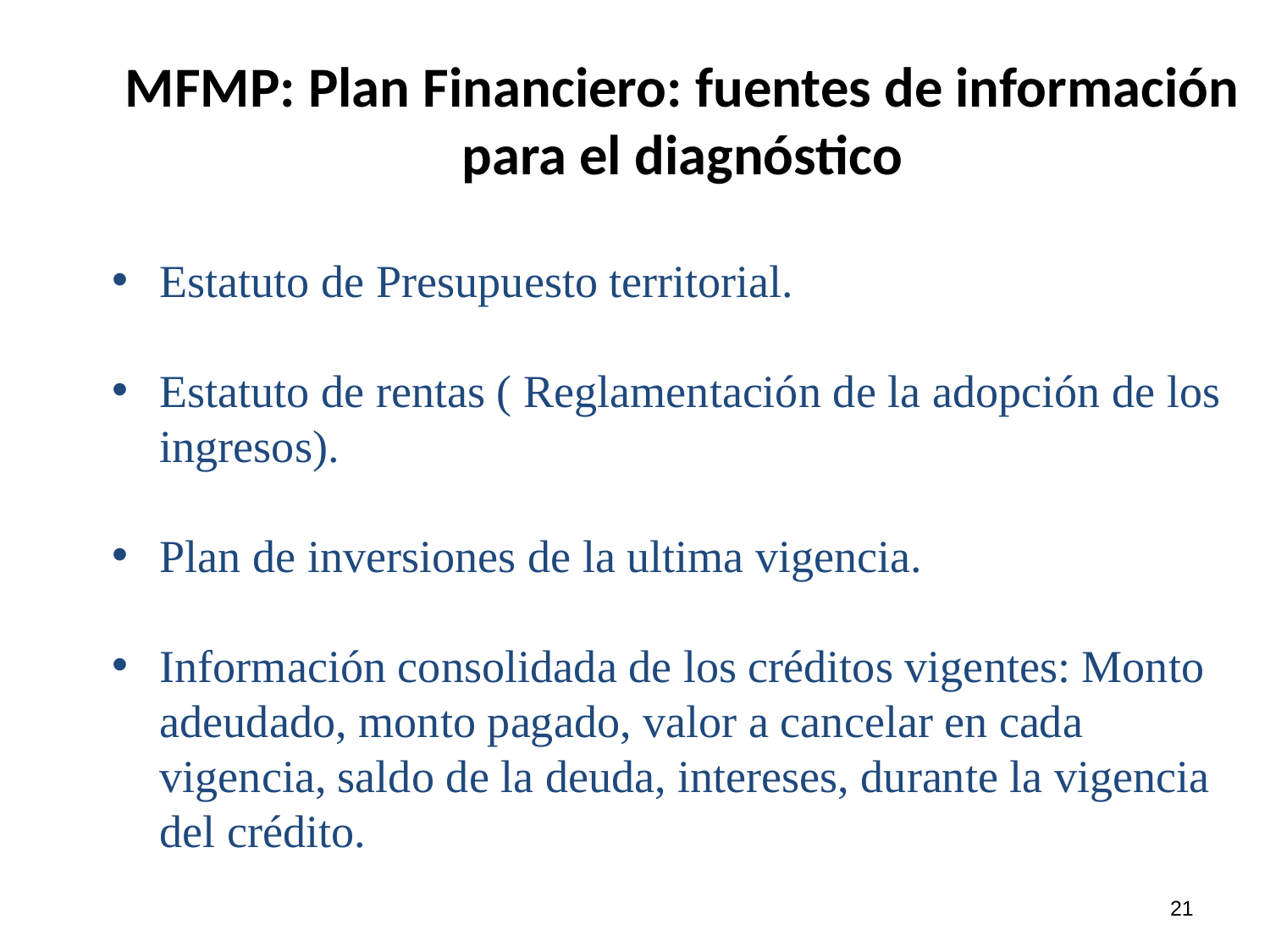

# MFMP: Plan Financiero: fuentes de información para el diagnóstico
Estatuto de Presupuesto territorial.
Estatuto de rentas ( Reglamentación de la adopción de los ingresos).
Plan de inversiones de la ultima vigencia.

Información consolidada de los créditos vigentes: Monto adeudado, monto pagado, valor a cancelar en cada vigencia, saldo de la deuda, intereses, durante la vigencia del crédito.
21